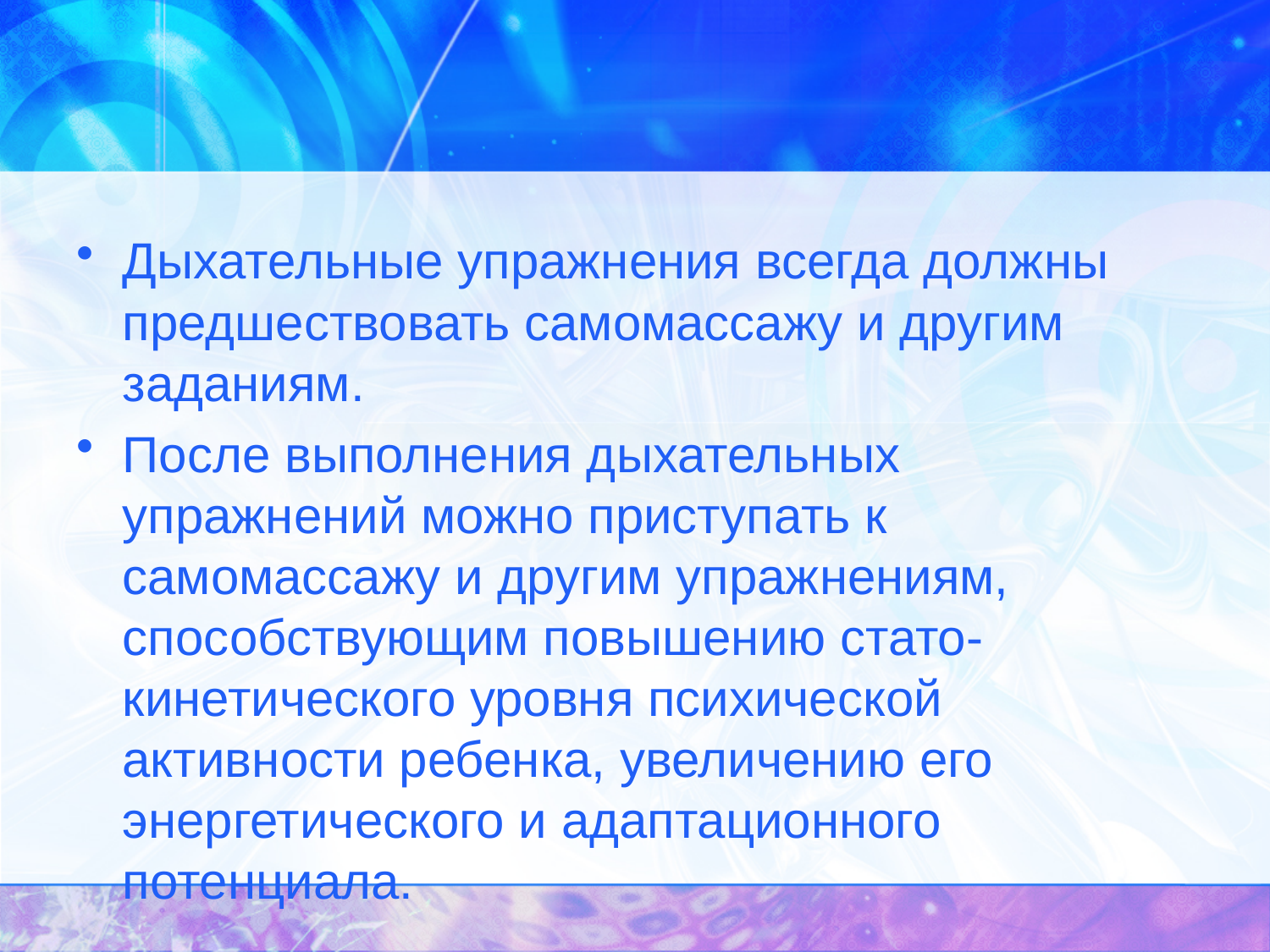

#
Дыхательные упражнения всегда должны предшествовать самомассажу и другим заданиям.
После выполнения дыхательных упражнений можно приступать к самомассажу и другим упражнениям, способствующим повышению стато-кинетического уровня психической активности ребенка, увеличению его энергетического и адаптационного потенциала.